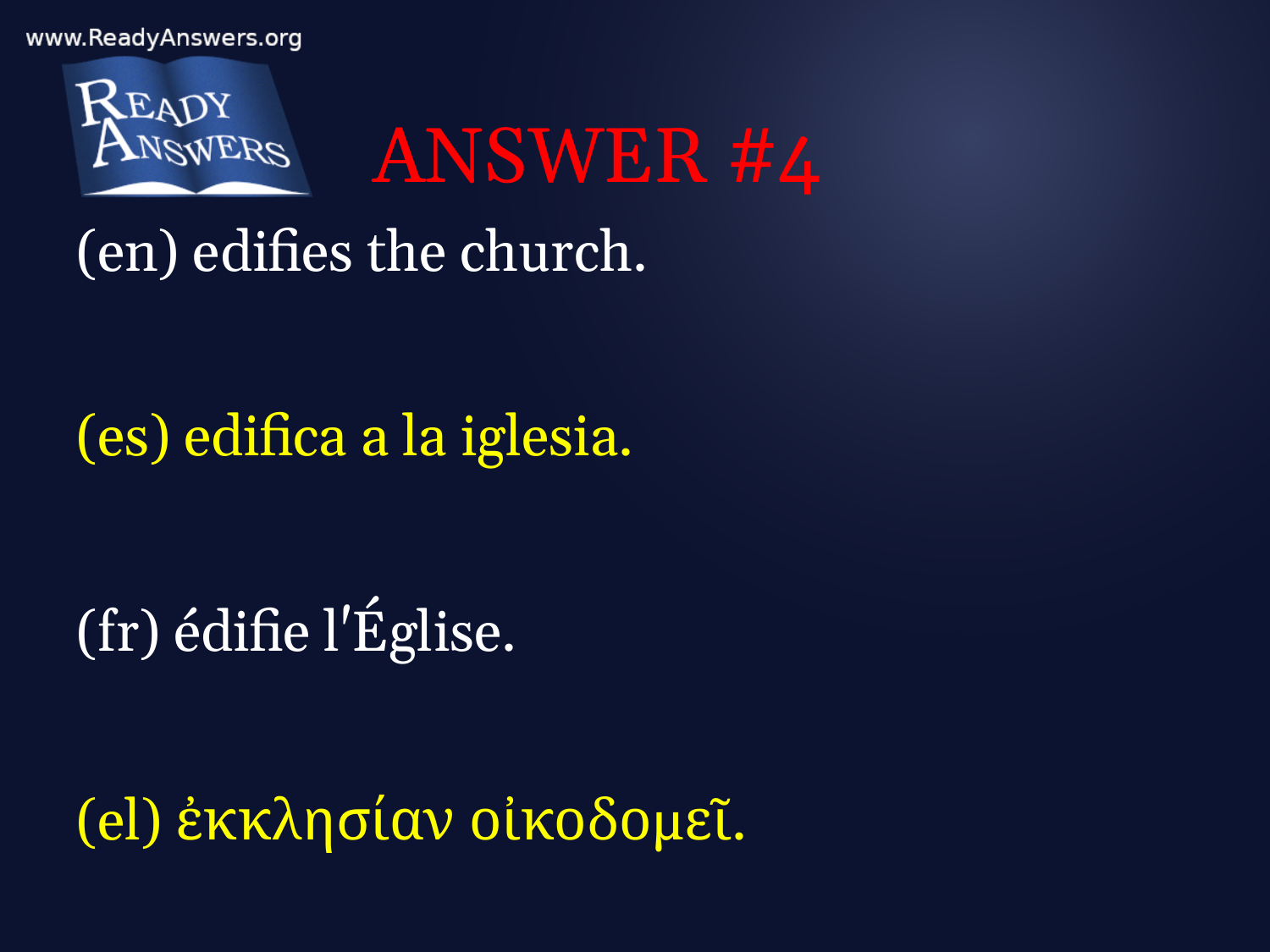

# ANSWER #4
(en) edifies the church.
(es) edifica a la iglesia.
(fr) édifie l'Église.
(el) ἐκκλησίαν οἰκοδομεῖ.